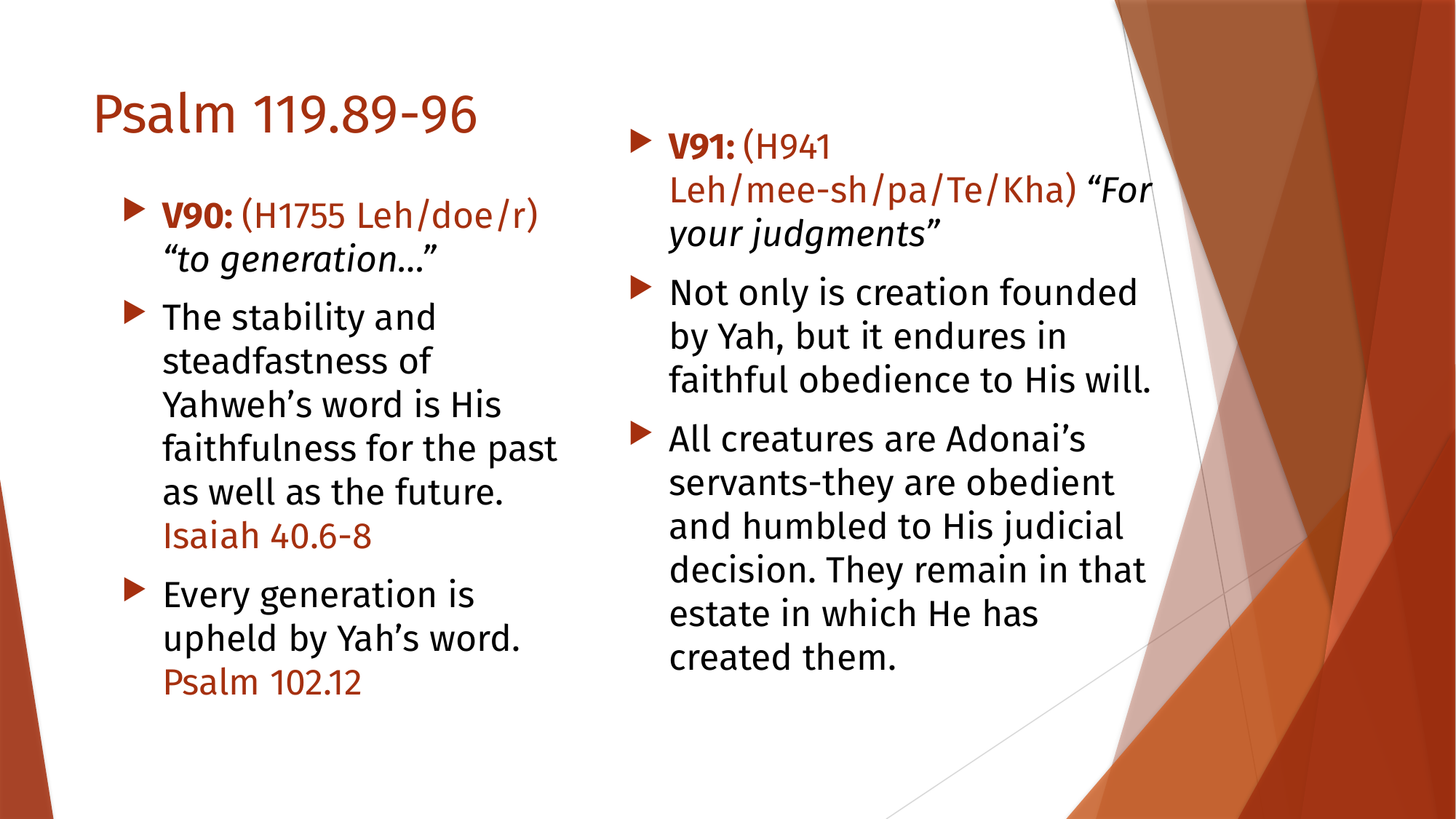

# Psalm 119.89-96
V91: (H941 Leh/mee-sh/pa/Te/Kha) “For your judgments”
Not only is creation founded by Yah, but it endures in faithful obedience to His will.
All creatures are Adonai’s servants-they are obedient and humbled to His judicial decision. They remain in that estate in which He has created them.
V90: (H1755 Leh/doe/r)   “to generation…”
The stability and steadfastness of Yahweh’s word is His faithfulness for the past as well as the future. Isaiah 40.6-8
Every generation is upheld by Yah’s word. Psalm 102.12